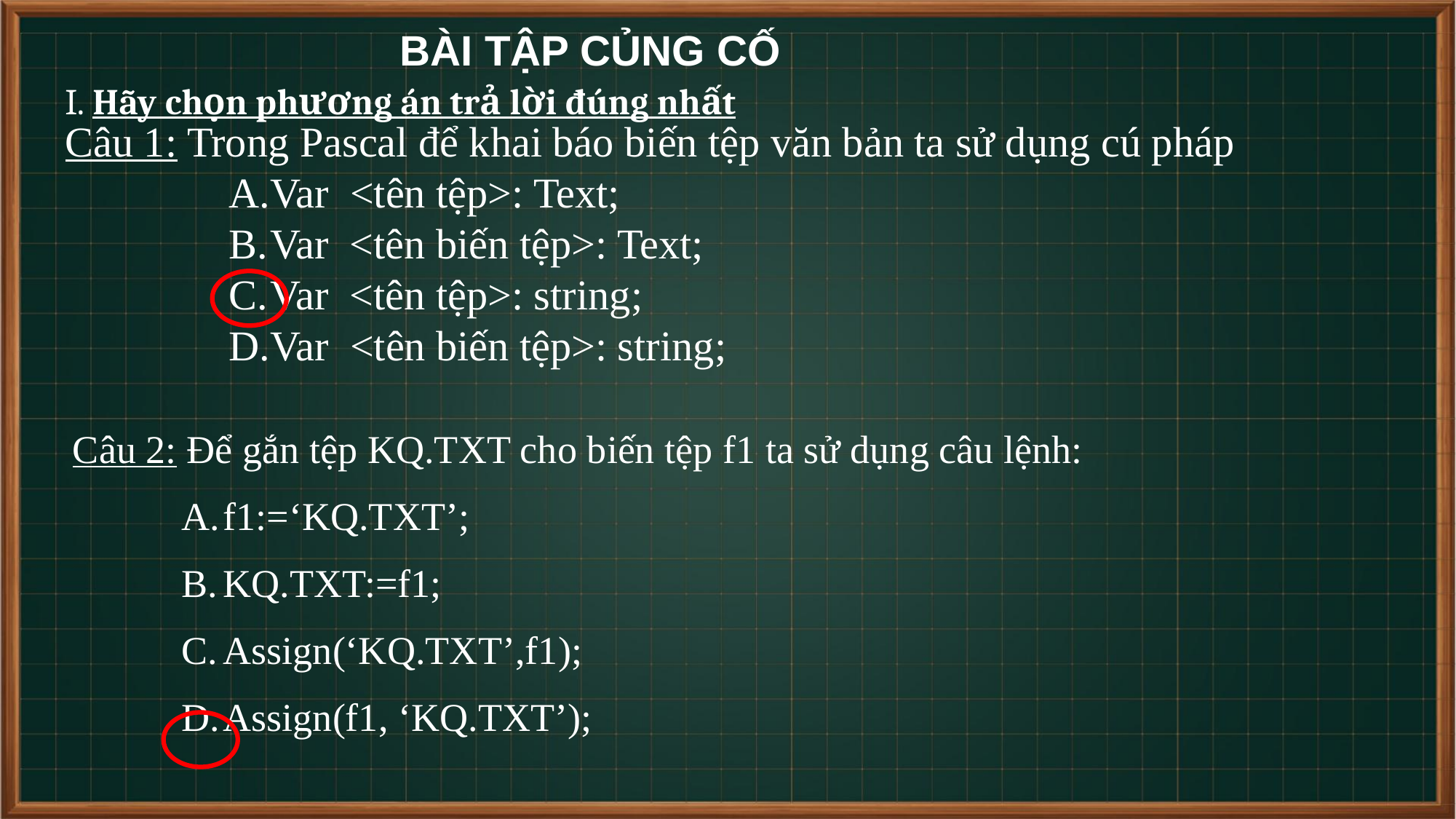

BÀI TẬP CỦNG CỐ
I. Hãy chọn phương án trả lời đúng nhất
Câu 1: Trong Pascal để khai báo biến tệp văn bản ta sử dụng cú pháp
Var  <tên tệp>: Text;
Var  <tên biến tệp>: Text;
Var  <tên tệp>: string;
Var  <tên biến tệp>: string;

Câu 2: Để gắn tệp KQ.TXT cho biến tệp f1 ta sử dụng câu lệnh:
f1:=‘KQ.TXT’;
KQ.TXT:=f1;
Assign(‘KQ.TXT’,f1);
Assign(f1, ‘KQ.TXT’);